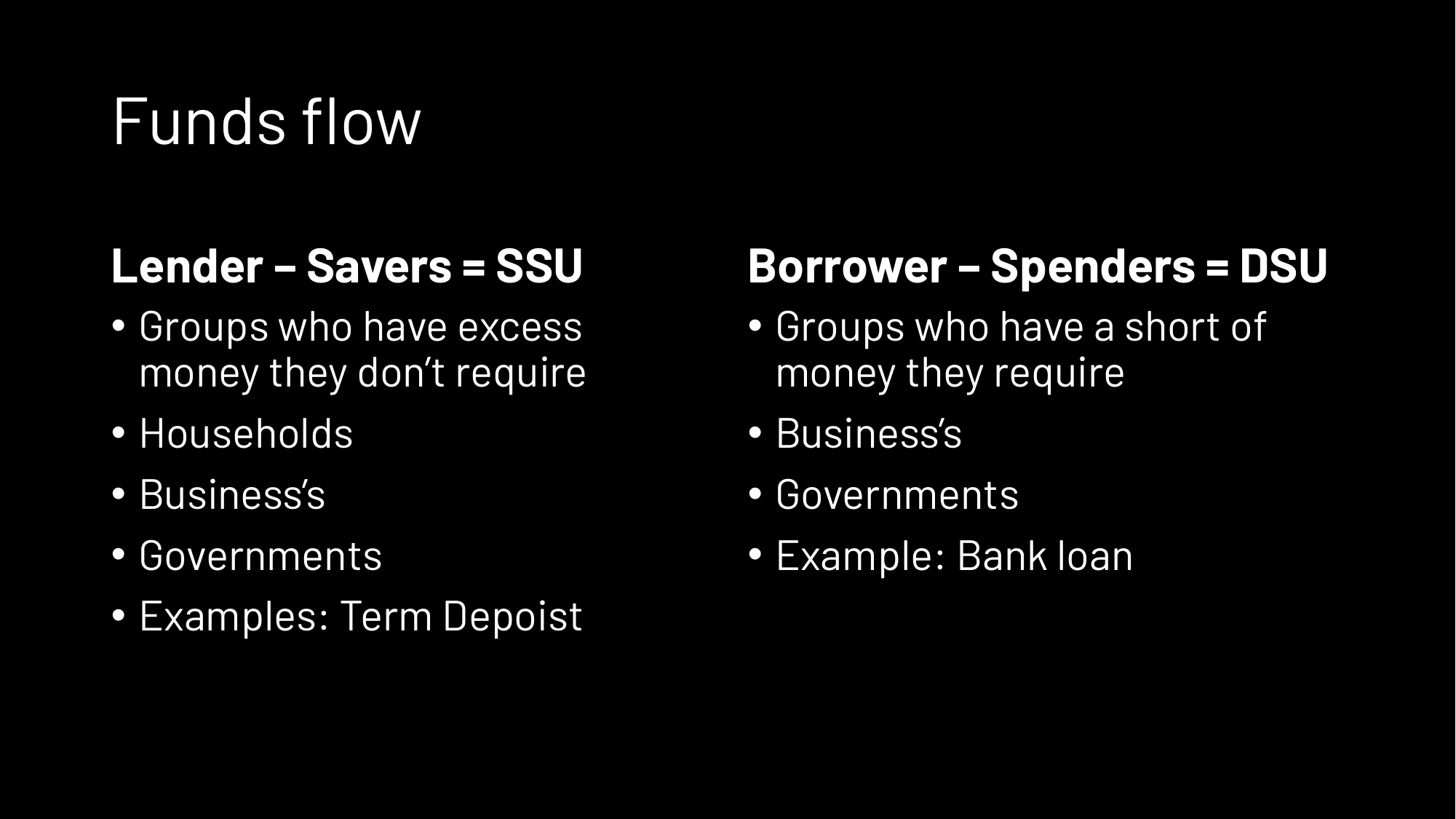

# Funds flow
Lender – Savers = SSU
Borrower – Spenders = DSU
Groups who have excess money they don’t require
Households
Business’s
Governments
Examples: Term Depoist
Groups who have a short of money they require
Business’s
Governments
Example: Bank loan